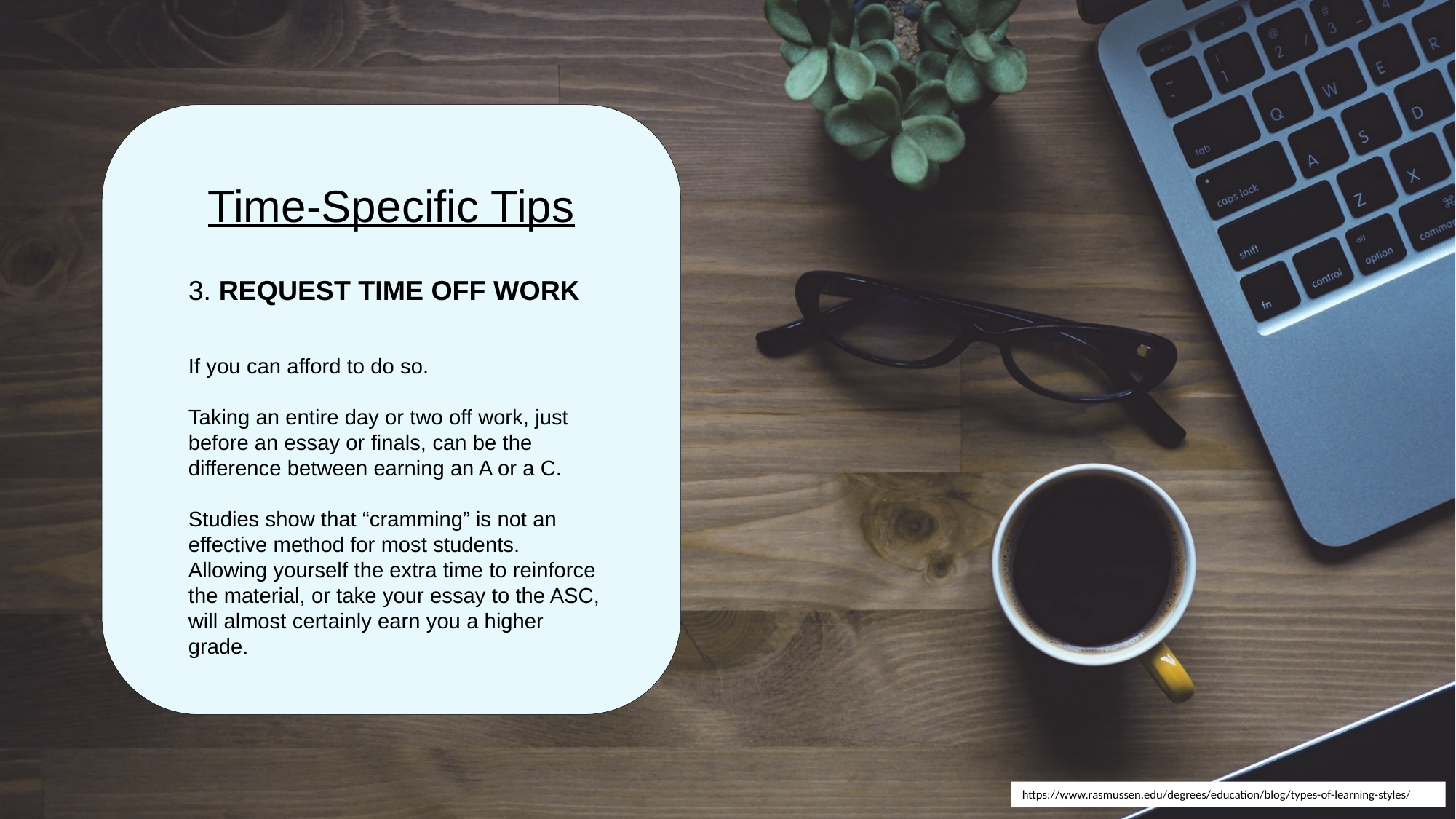

Time-Specific Tips
3. REQUEST TIME OFF WORK
If you can afford to do so.

Taking an entire day or two off work, just before an essay or finals, can be the difference between earning an A or a C.

Studies show that “cramming” is not an effective method for most students. Allowing yourself the extra time to reinforce the material, or take your essay to the ASC, will almost certainly earn you a higher grade.
https://www.rasmussen.edu/degrees/education/blog/types-of-learning-styles/